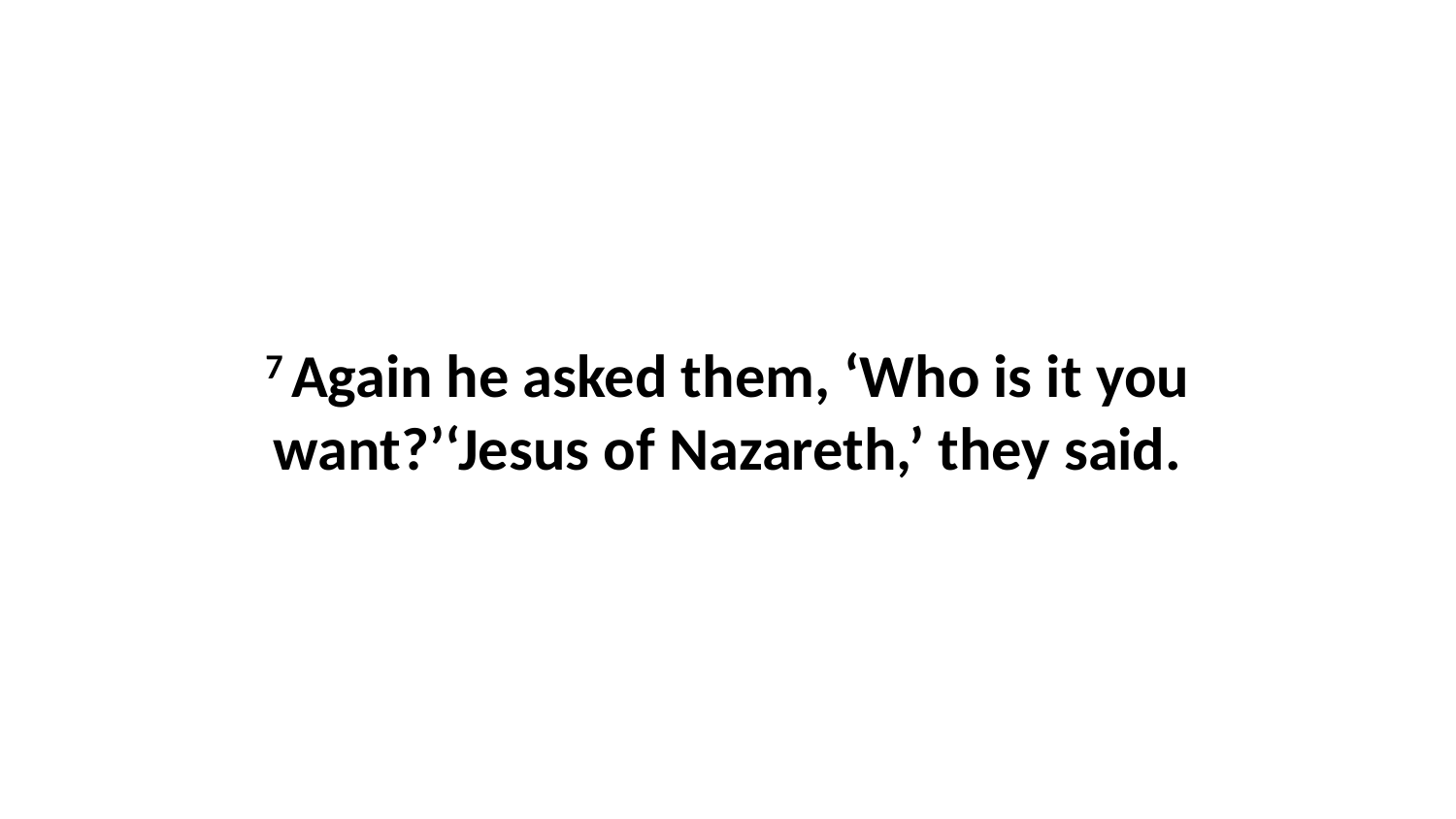

7 Again he asked them, ‘Who is it you want?’‘Jesus of Nazareth,’ they said.